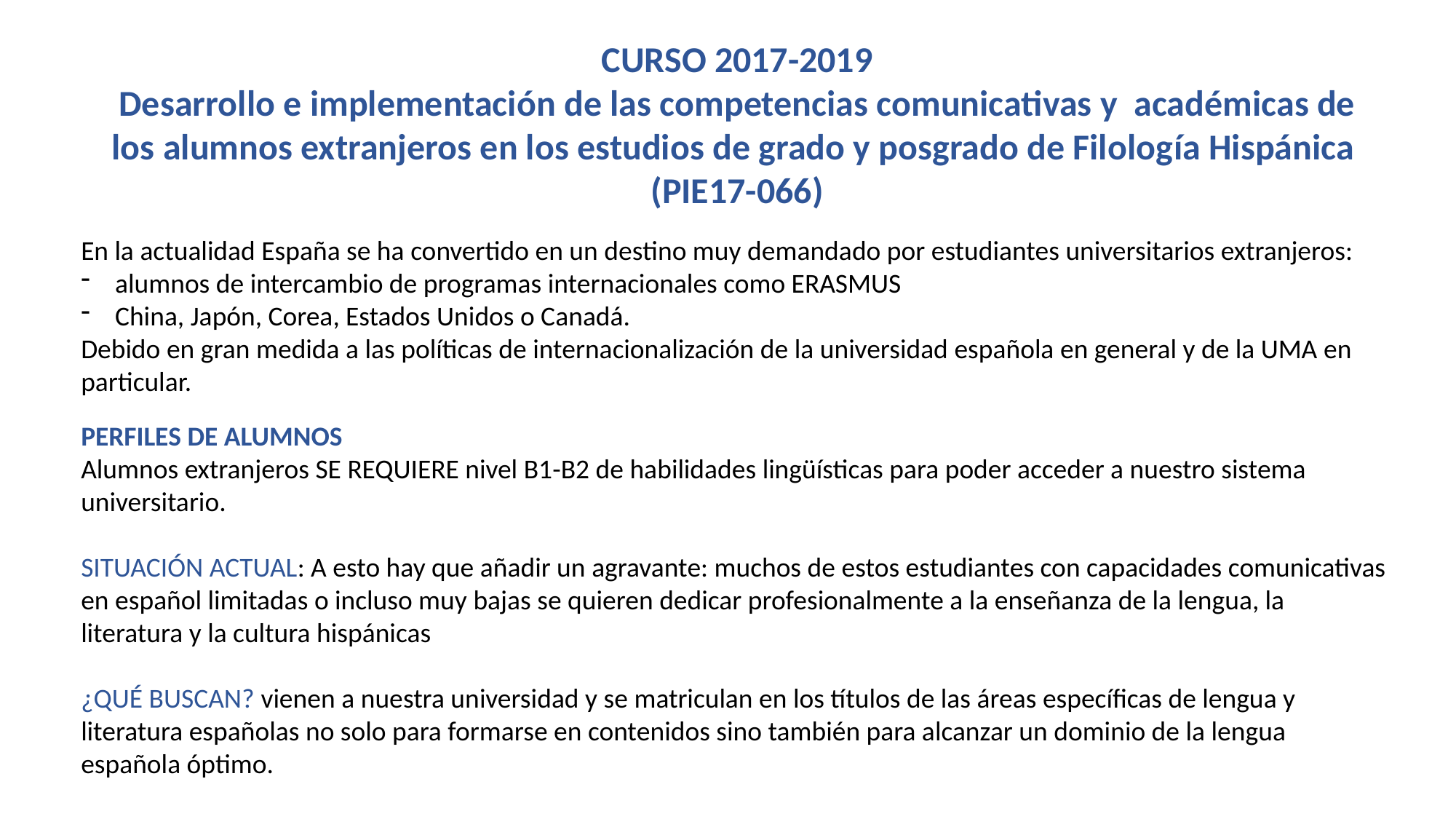

CURSO 2017-2019
Desarrollo e implementación de las competencias comunicativas y  académicas de los alumnos extranjeros en los estudios de grado y posgrado de Filología Hispánica
(PIE17-066)

En la actualidad España se ha convertido en un destino muy demandado por estudiantes universitarios extranjeros:
alumnos de intercambio de programas internacionales como ERASMUS
China, Japón, Corea, Estados Unidos o Canadá.
Debido en gran medida a las políticas de internacionalización de la universidad española en general y de la UMA en particular.
PERFILES DE ALUMNOS
Alumnos extranjeros SE REQUIERE nivel B1-B2 de habilidades lingüísticas para poder acceder a nuestro sistema universitario.

SITUACIÓN ACTUAL: A esto hay que añadir un agravante: muchos de estos estudiantes con capacidades comunicativas en español limitadas o incluso muy bajas se quieren dedicar profesionalmente a la enseñanza de la lengua, la literatura y la cultura hispánicas

¿QUÉ BUSCAN? vienen a nuestra universidad y se matriculan en los títulos de las áreas específicas de lengua y literatura españolas no solo para formarse en contenidos sino también para alcanzar un dominio de la lengua española óptimo.